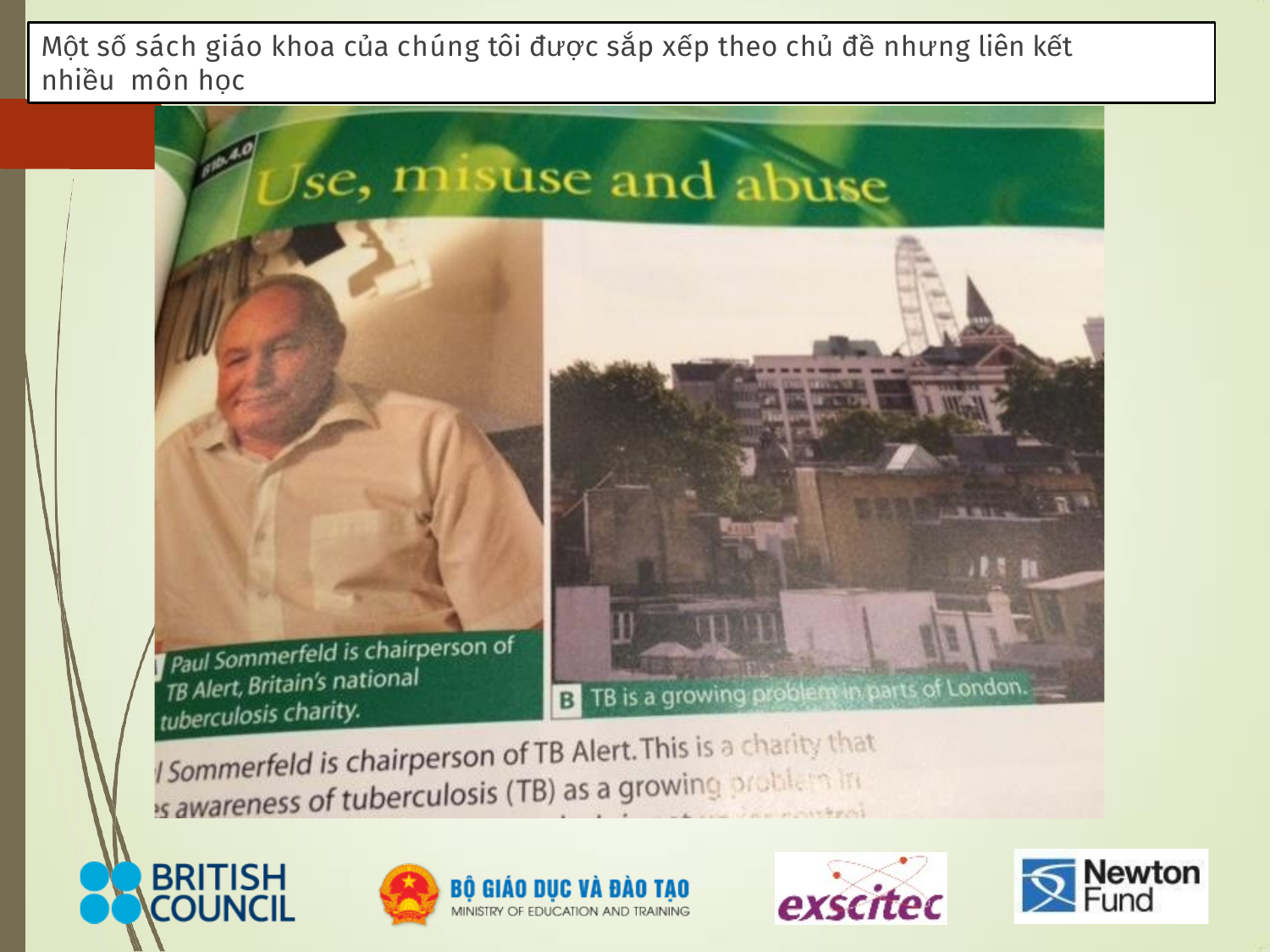

Một số sách giáo khoa của chúng tôi được sắp xếp theo chủ đề nhưng liên kết nhiều  môn học